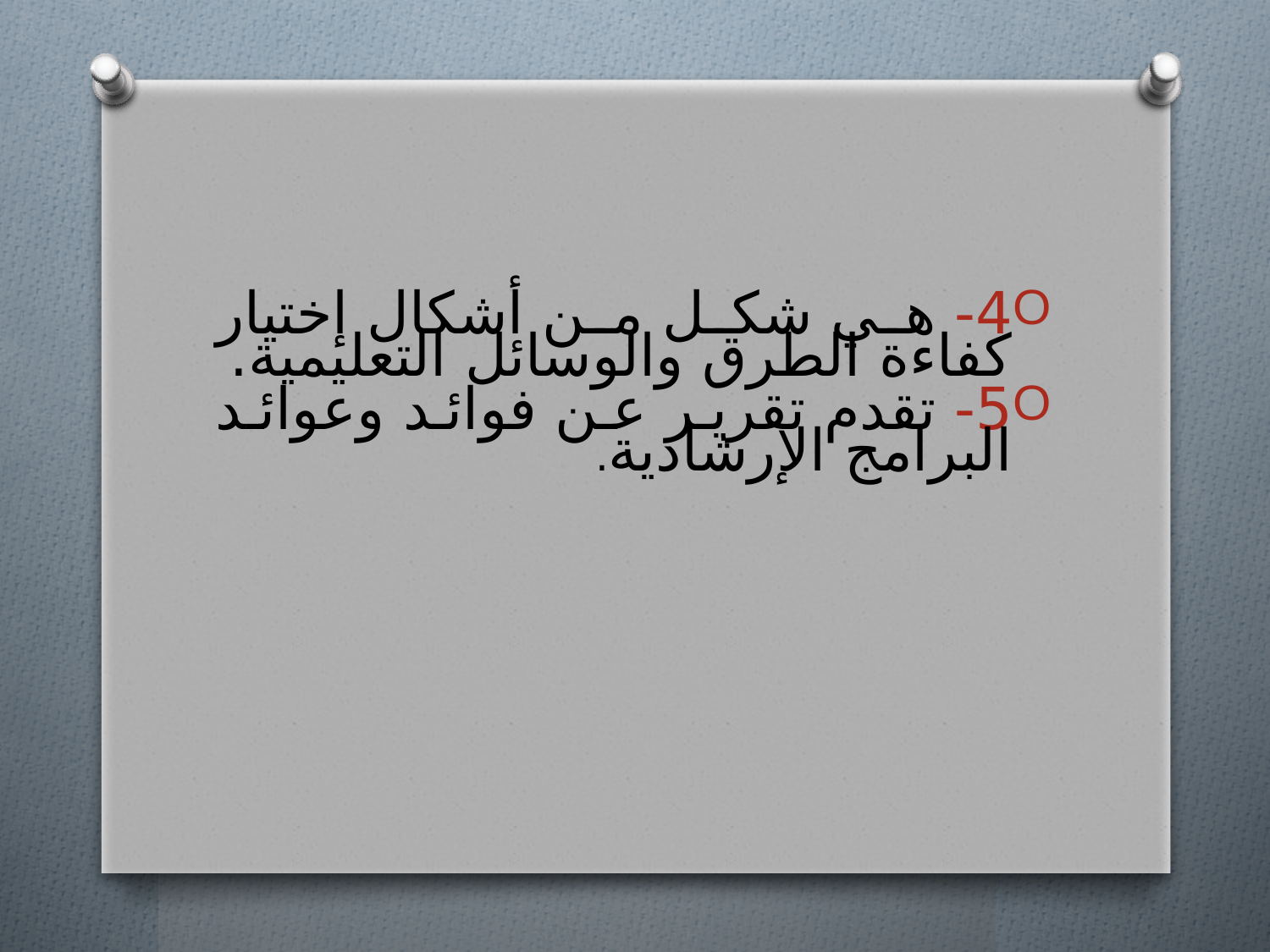

#
4- هي شكل من أشكال إختيار كفاءة الطرق والوسائل التعليمية.
5- تقدم تقرير عن فوائد وعوائد البرامج الإرشادية.